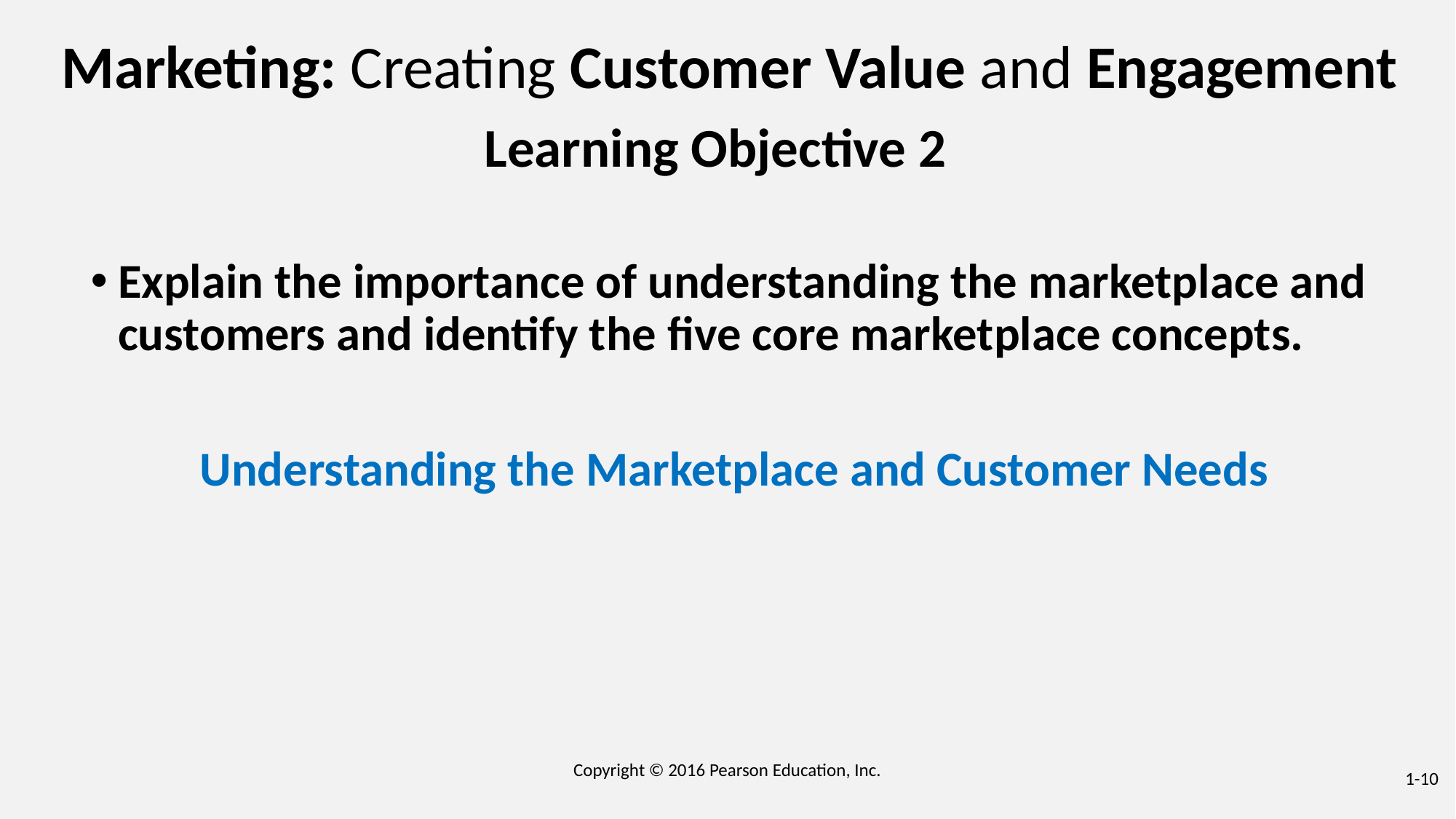

# Marketing: Creating Customer Value and Engagement
Learning Objective 2
Explain the importance of understanding the marketplace and customers and identify the five core marketplace concepts.

	Understanding the Marketplace and Customer Needs
Copyright © 2016 Pearson Education, Inc.
1-10